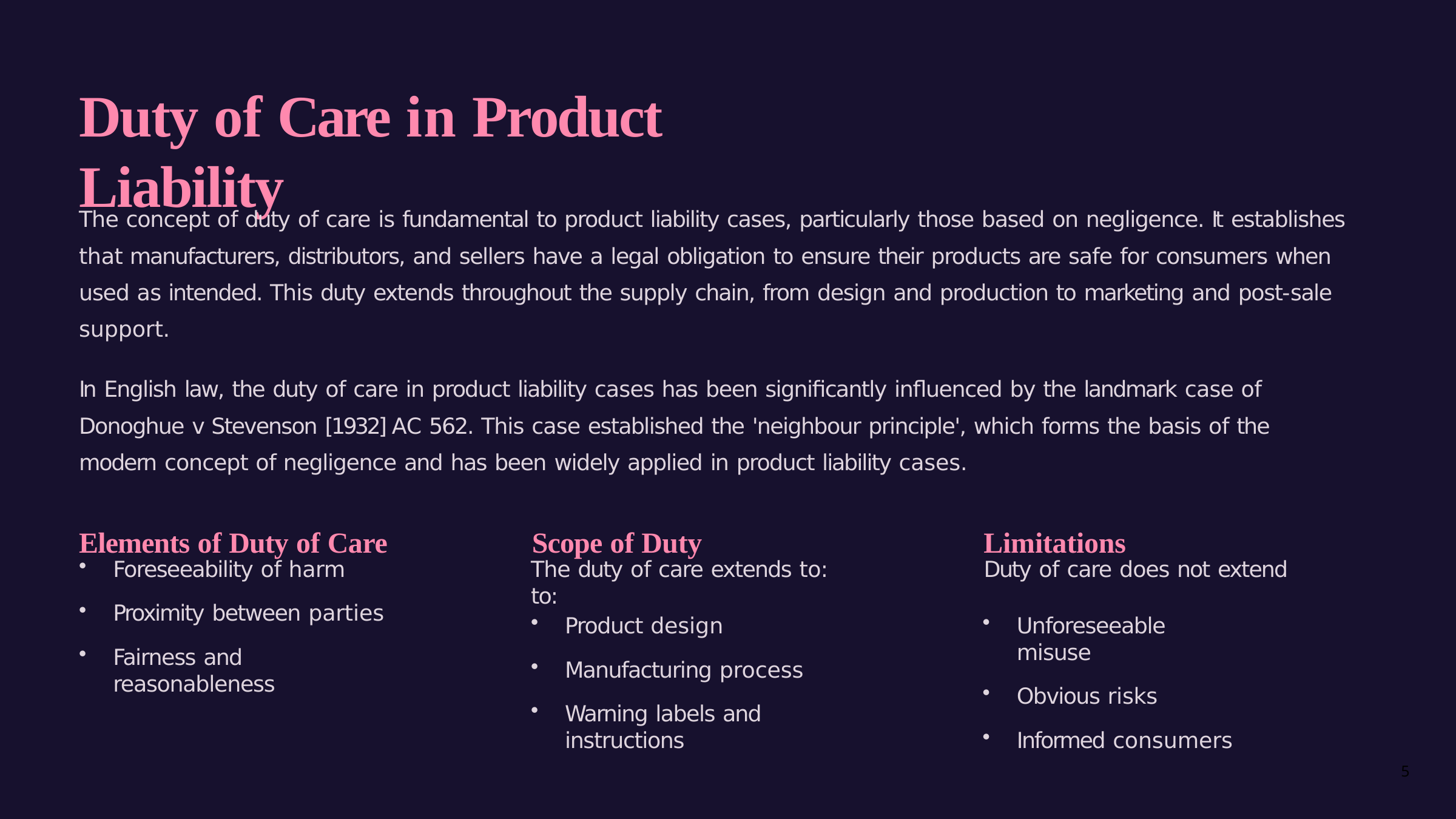

# Duty of Care in Product Liability
The concept of duty of care is fundamental to product liability cases, particularly those based on negligence. It establishes that manufacturers, distributors, and sellers have a legal obligation to ensure their products are safe for consumers when used as intended. This duty extends throughout the supply chain, from design and production to marketing and post-sale support.
In English law, the duty of care in product liability cases has been significantly influenced by the landmark case of Donoghue v Stevenson [1932] AC 562. This case established the 'neighbour principle', which forms the basis of the modern concept of negligence and has been widely applied in product liability cases.

Elements of Duty of Care	Scope of Duty	Limitations
Foreseeability of harm
Proximity between parties
Fairness and reasonableness
The duty of care extends to:	Duty of care does not extend to:
Product design
Manufacturing process
Warning labels and instructions
Unforeseeable misuse
Obvious risks
Informed consumers
5